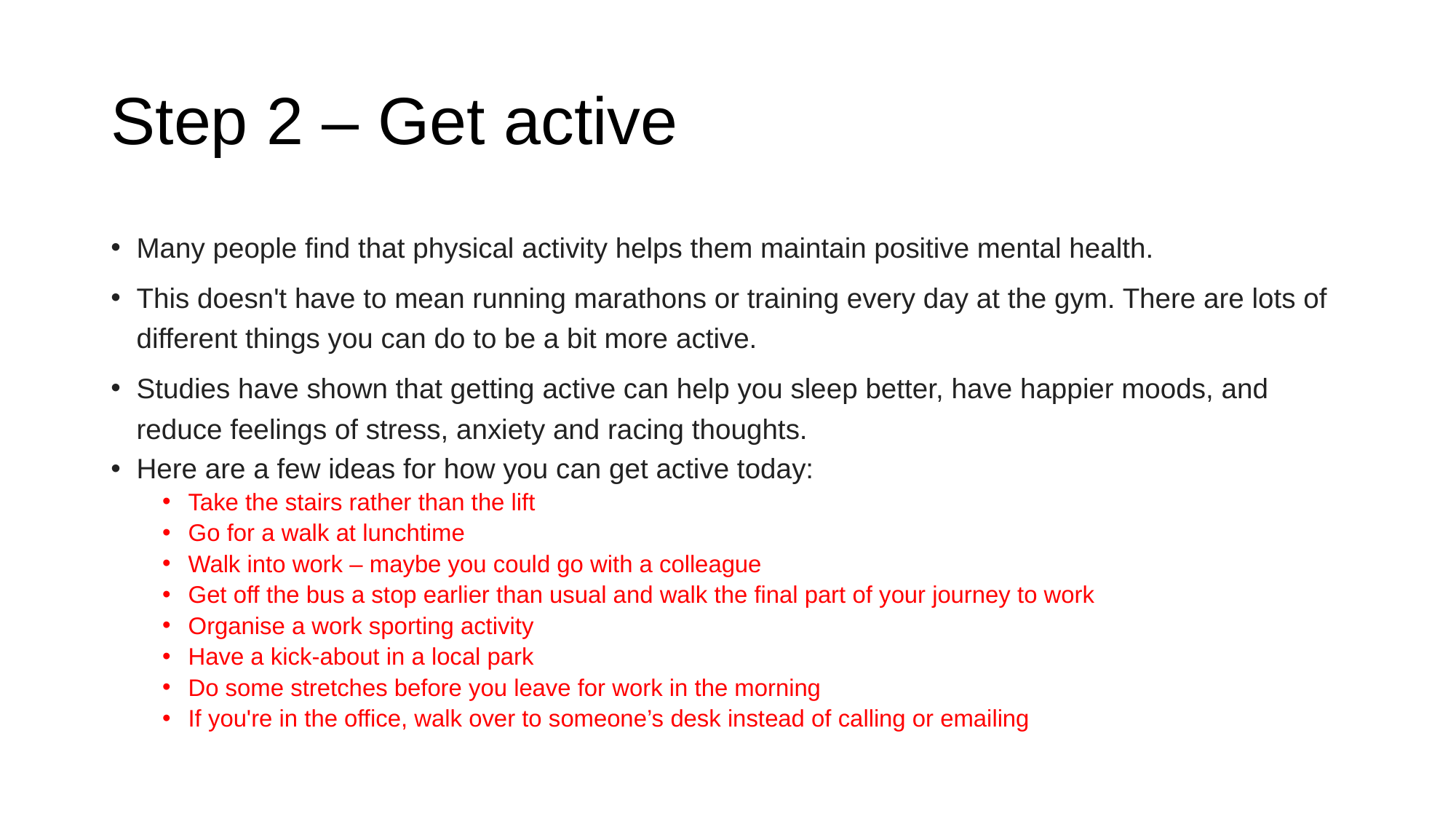

# Step 2 – Get active
Many people find that physical activity helps them maintain positive mental health.
This doesn't have to mean running marathons or training every day at the gym. There are lots of different things you can do to be a bit more active.
Studies have shown that getting active can help you sleep better, have happier moods, and reduce feelings of stress, anxiety and racing thoughts.
Here are a few ideas for how you can get active today:
Take the stairs rather than the lift
Go for a walk at lunchtime
Walk into work – maybe you could go with a colleague
Get off the bus a stop earlier than usual and walk the final part of your journey to work
Organise a work sporting activity
Have a kick-about in a local park
Do some stretches before you leave for work in the morning
If you're in the office, walk over to someone’s desk instead of calling or emailing